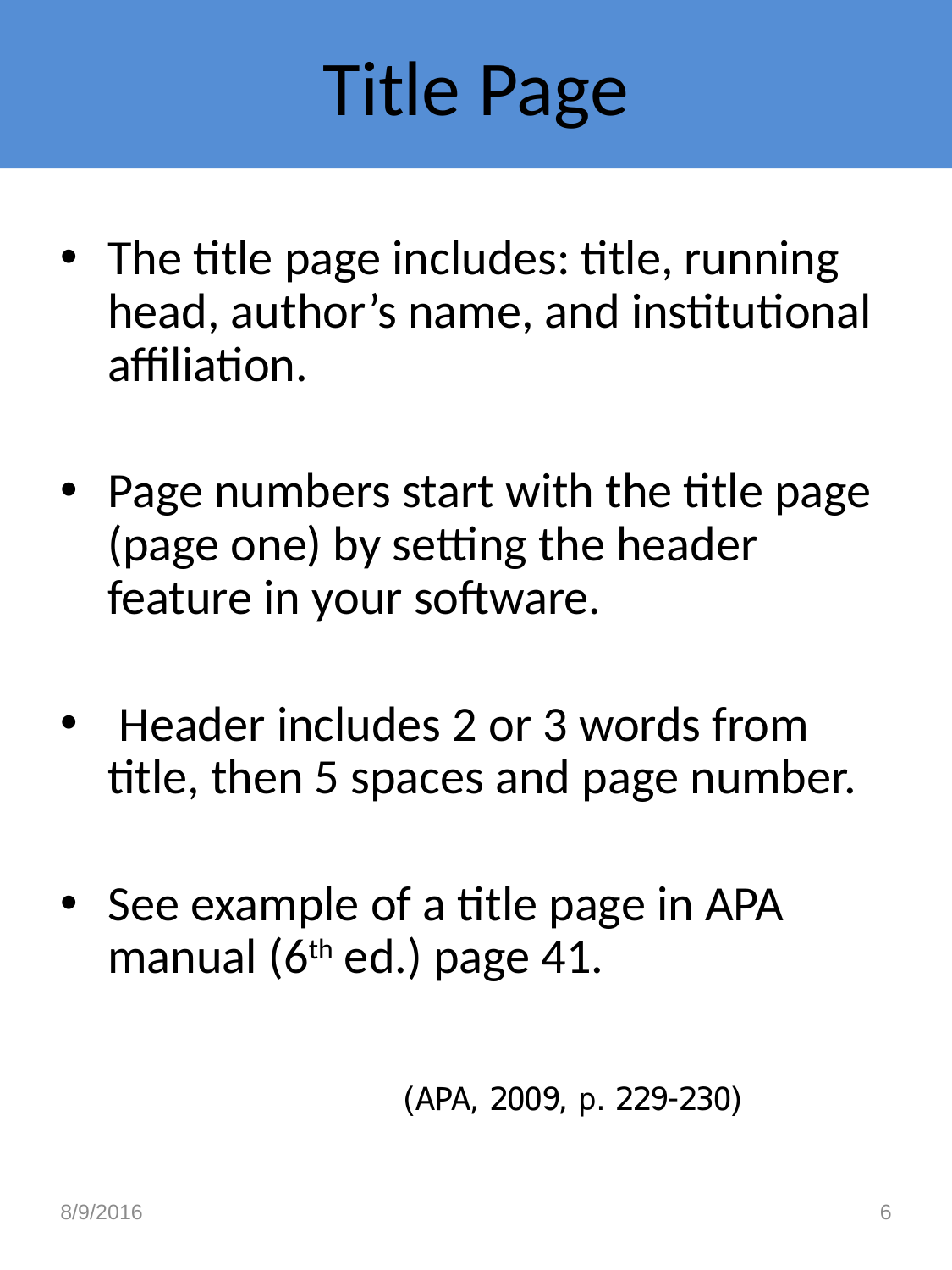

# Title Page
The title page includes: title, running head, author’s name, and institutional affiliation.

Page numbers start with the title page (page one) by setting the header feature in your software.

 Header includes 2 or 3 words from title, then 5 spaces and page number.

See example of a title page in APA manual (6th ed.) page 41.

(APA, 2009, p. 229-230)

8/9/2016
6